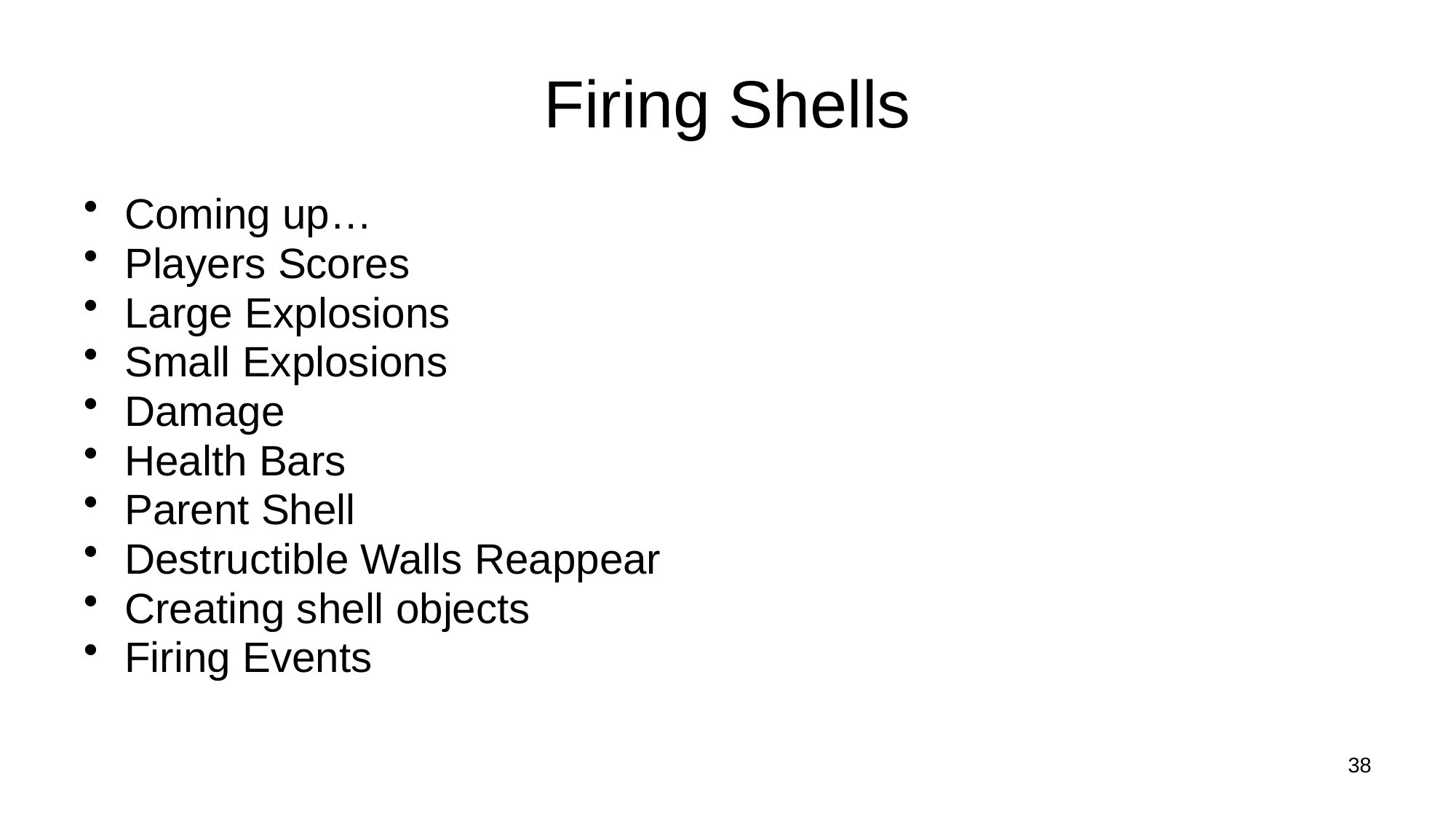

# Firing Shells
Coming up…
Players Scores
Large Explosions
Small Explosions
Damage
Health Bars
Parent Shell
Destructible Walls Reappear
Creating shell objects
Firing Events
38